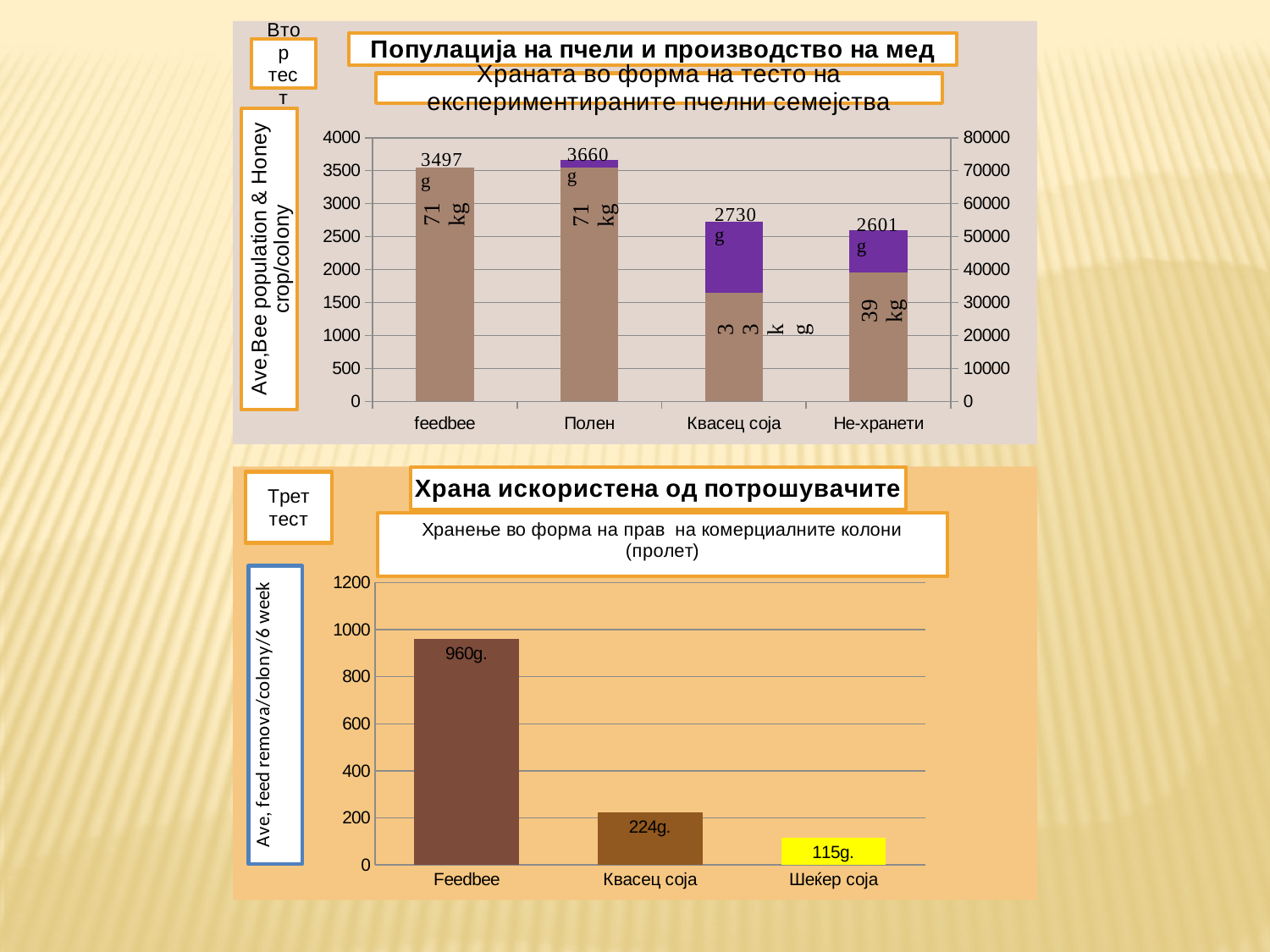

### Chart

| Category |  |  |
|---|---|---|
| feedbee | 3497.0 | 71000.0 |
| Полен | 3660.0 | 71000.0 |
| Квасец соја | 2730.0 | 33000.0 |
| Не-хранети | 2601.0 | 39000.0 |

### Chart: Храна искористена од потрошувачите

| Category |  |
|---|---|
| Feedbee | 960.0 |
| Квасец соја | 224.0 |
| Шеќер соја | 115.0 |